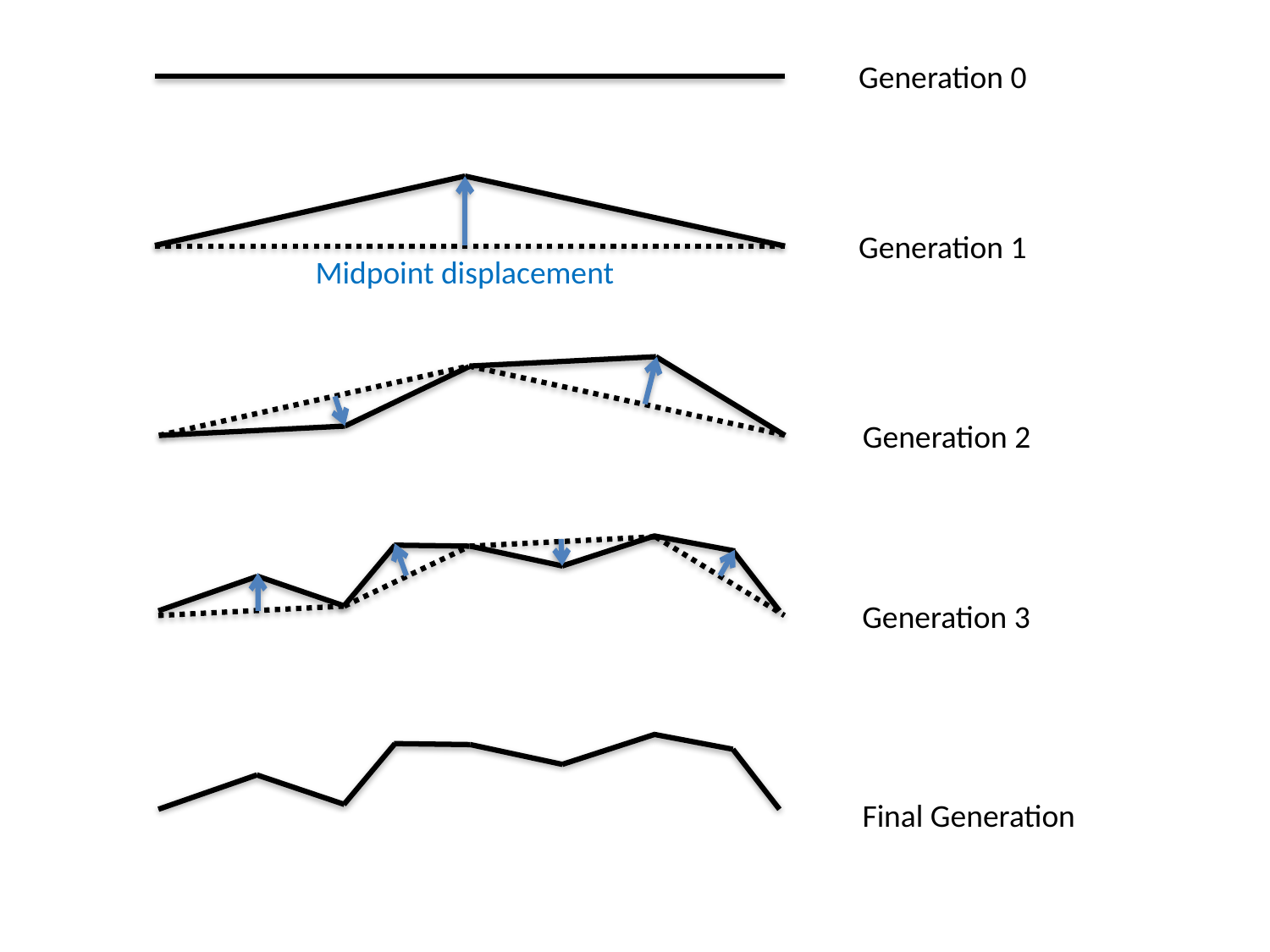

Generation 0
Generation 1
Midpoint displacement
Generation 2
Generation 3
Final Generation